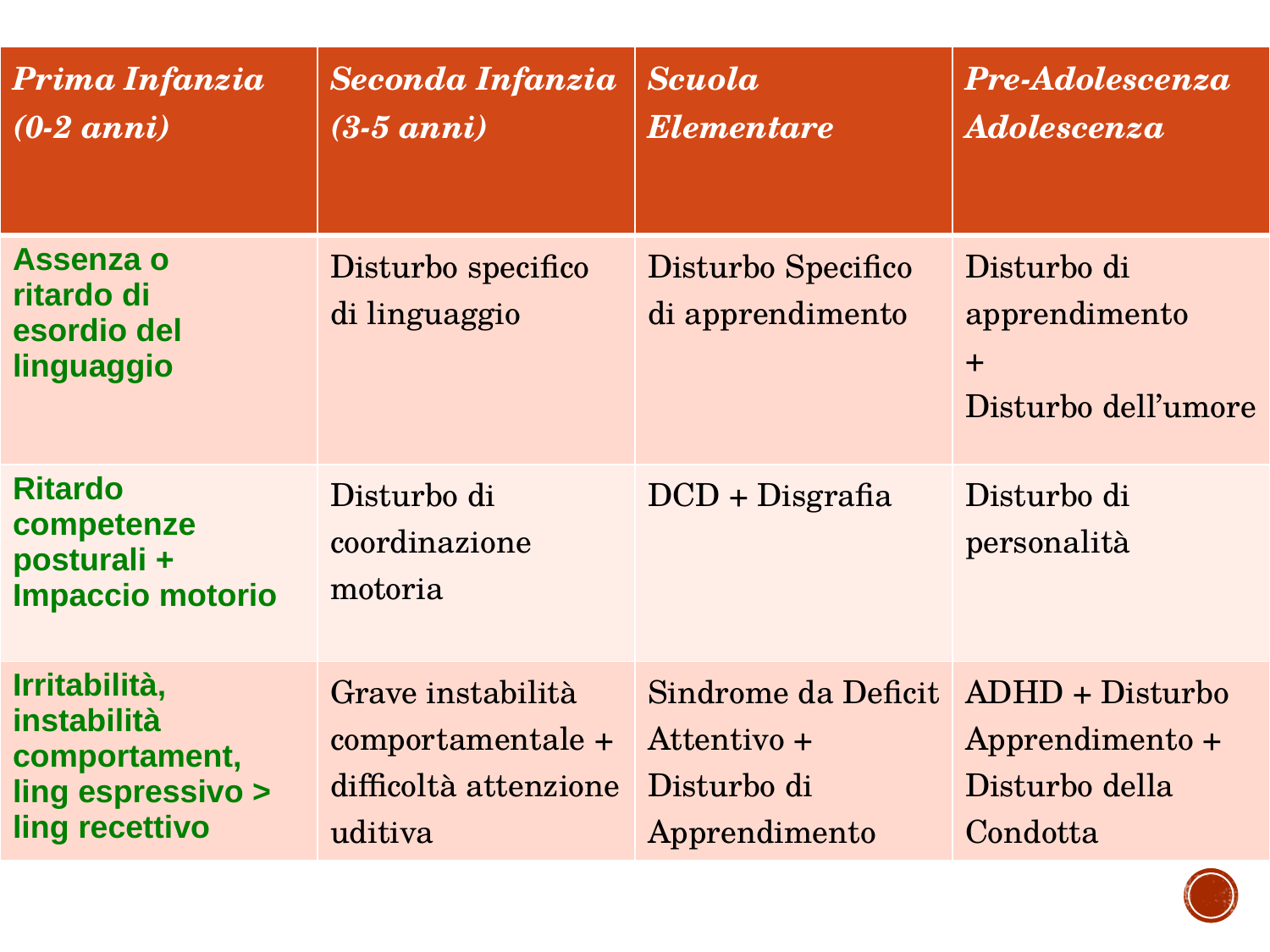

| Prima Infanzia (0-2 anni) | Seconda Infanzia (3-5 anni) | Scuola Elementare | Pre-Adolescenza Adolescenza |
| --- | --- | --- | --- |
| Assenza o ritardo di esordio del linguaggio | Disturbo specifico di linguaggio | Disturbo Specifico di apprendimento | Disturbo di apprendimento + Disturbo dell’umore |
| Ritardo competenze posturali + Impaccio motorio | Disturbo di coordinazione motoria | DCD + Disgrafia | Disturbo di personalità |
| Irritabilità, instabilità comportament, ling espressivo > ling recettivo | Grave instabilità comportamentale + difficoltà attenzione uditiva | Sindrome da Deficit Attentivo + Disturbo di Apprendimento | ADHD + Disturbo Apprendimento + Disturbo della Condotta |